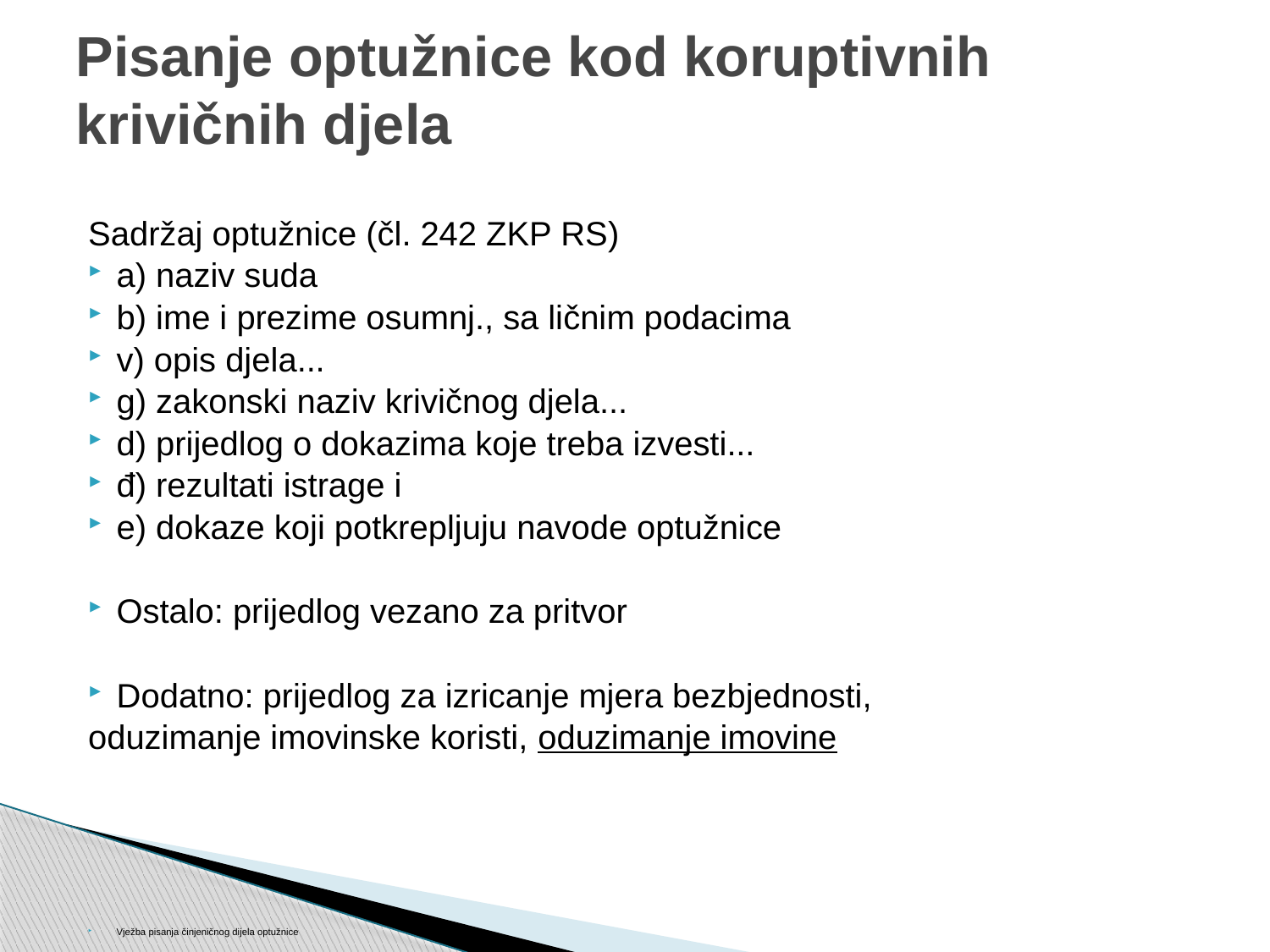

# Pisanje optužnice kod koruptivnih krivičnih djela
Sadržaj optužnice (čl. 242 ZKP RS)
a) naziv suda
b) ime i prezime osumnj., sa ličnim podacima
v) opis djela...
g) zakonski naziv krivičnog djela...
d) prijedlog o dokazima koje treba izvesti...
đ) rezultati istrage i
e) dokaze koji potkrepljuju navode optužnice

Ostalo: prijedlog vezano za pritvor

Dodatno: prijedlog za izricanje mjera bezbjednosti,
oduzimanje imovinske koristi, oduzimanje imovine

Vježba pisanja činjeničnog dijela optužnice